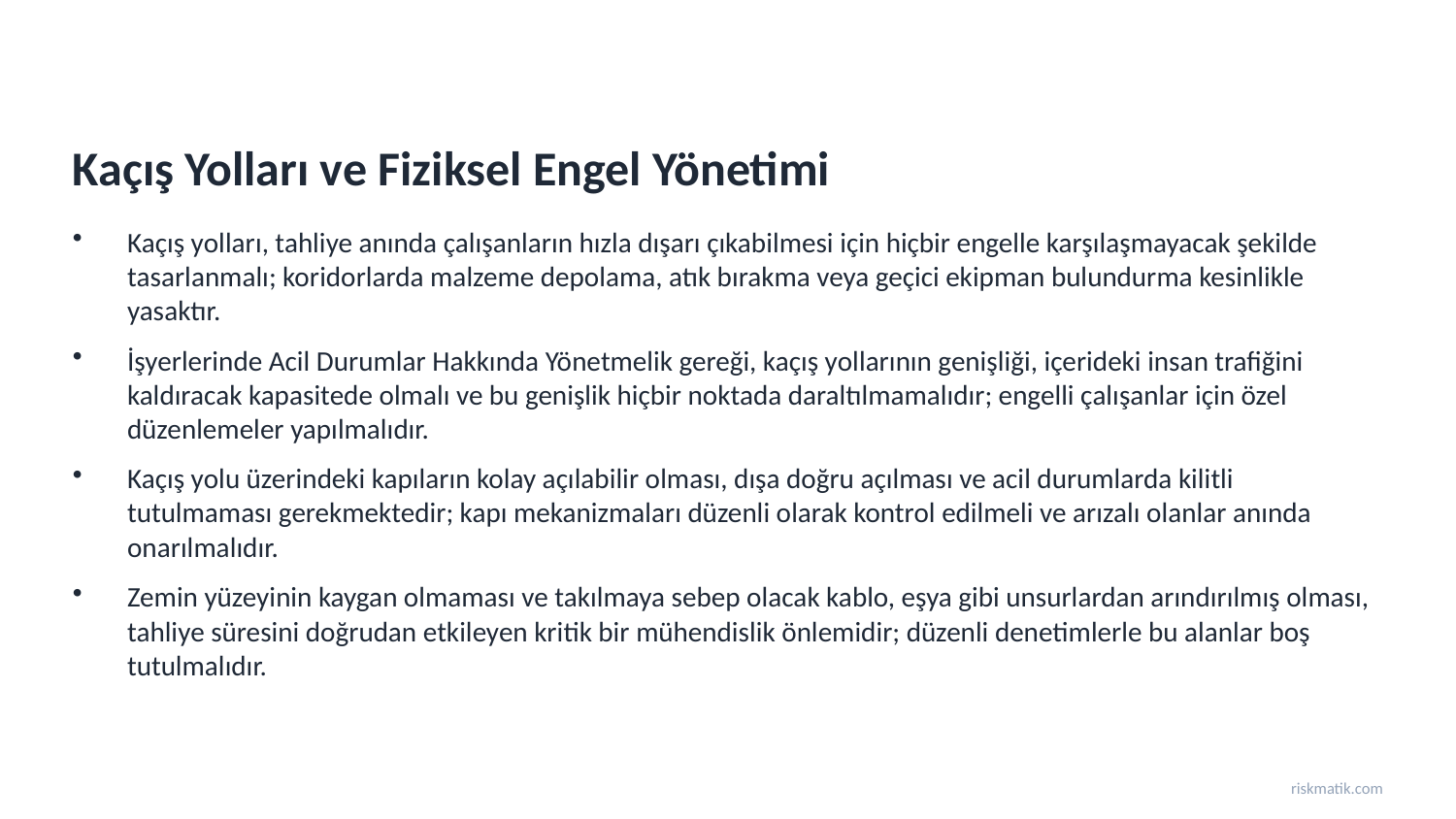

Kaçış Yolları ve Fiziksel Engel Yönetimi
Kaçış yolları, tahliye anında çalışanların hızla dışarı çıkabilmesi için hiçbir engelle karşılaşmayacak şekilde tasarlanmalı; koridorlarda malzeme depolama, atık bırakma veya geçici ekipman bulundurma kesinlikle yasaktır.
İşyerlerinde Acil Durumlar Hakkında Yönetmelik gereği, kaçış yollarının genişliği, içerideki insan trafiğini kaldıracak kapasitede olmalı ve bu genişlik hiçbir noktada daraltılmamalıdır; engelli çalışanlar için özel düzenlemeler yapılmalıdır.
Kaçış yolu üzerindeki kapıların kolay açılabilir olması, dışa doğru açılması ve acil durumlarda kilitli tutulmaması gerekmektedir; kapı mekanizmaları düzenli olarak kontrol edilmeli ve arızalı olanlar anında onarılmalıdır.
Zemin yüzeyinin kaygan olmaması ve takılmaya sebep olacak kablo, eşya gibi unsurlardan arındırılmış olması, tahliye süresini doğrudan etkileyen kritik bir mühendislik önlemidir; düzenli denetimlerle bu alanlar boş tutulmalıdır.
riskmatik.com